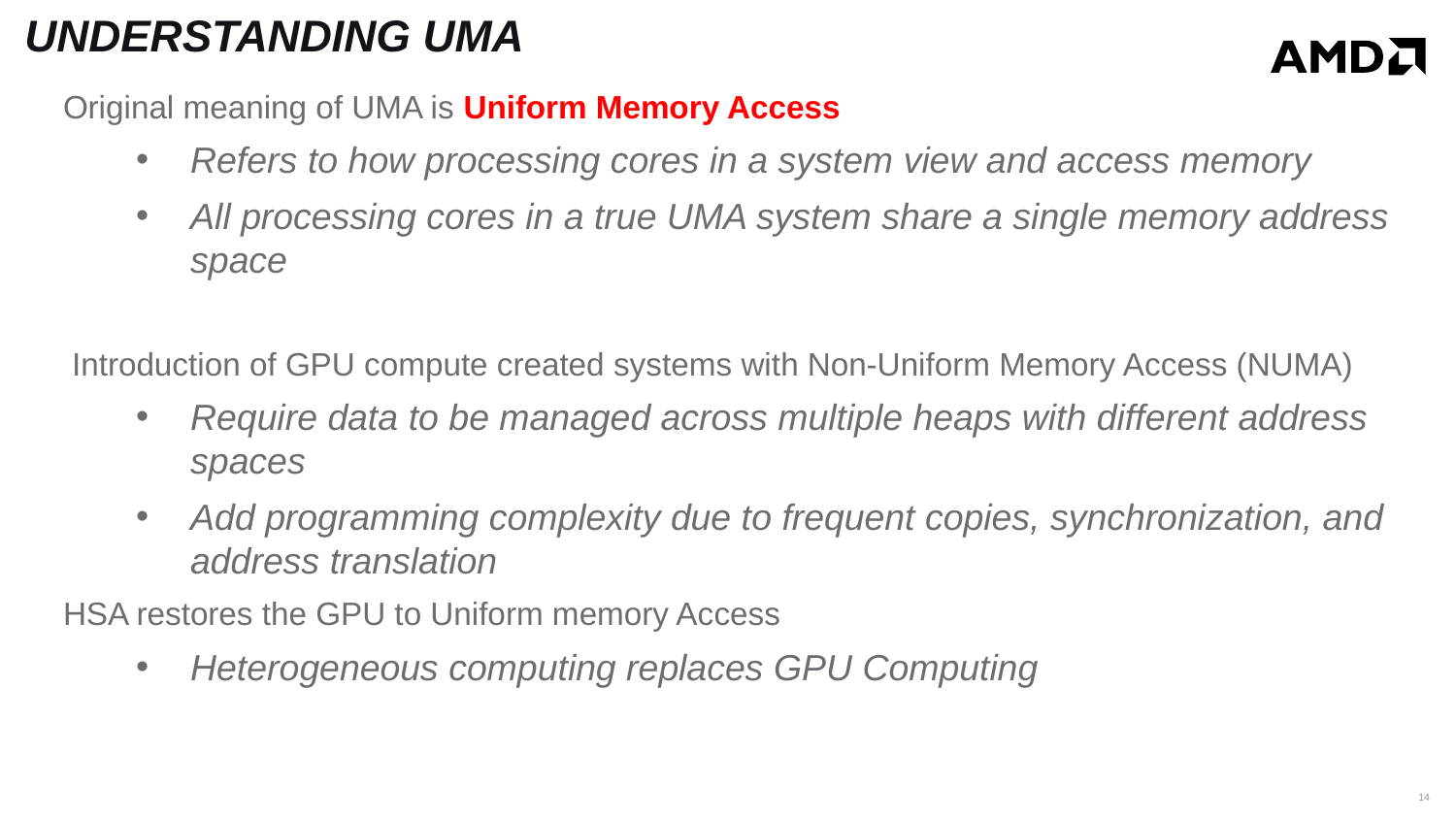

UNDERSTANDING UMA
Original meaning of UMA is Uniform Memory Access
Refers to how processing cores in a system view and access memory
All processing cores in a true UMA system share a single memory address space

 Introduction of GPU compute created systems with Non-Uniform Memory Access (NUMA)
Require data to be managed across multiple heaps with different address spaces
Add programming complexity due to frequent copies, synchronization, and address translation
HSA restores the GPU to Uniform memory Access
Heterogeneous computing replaces GPU Computing